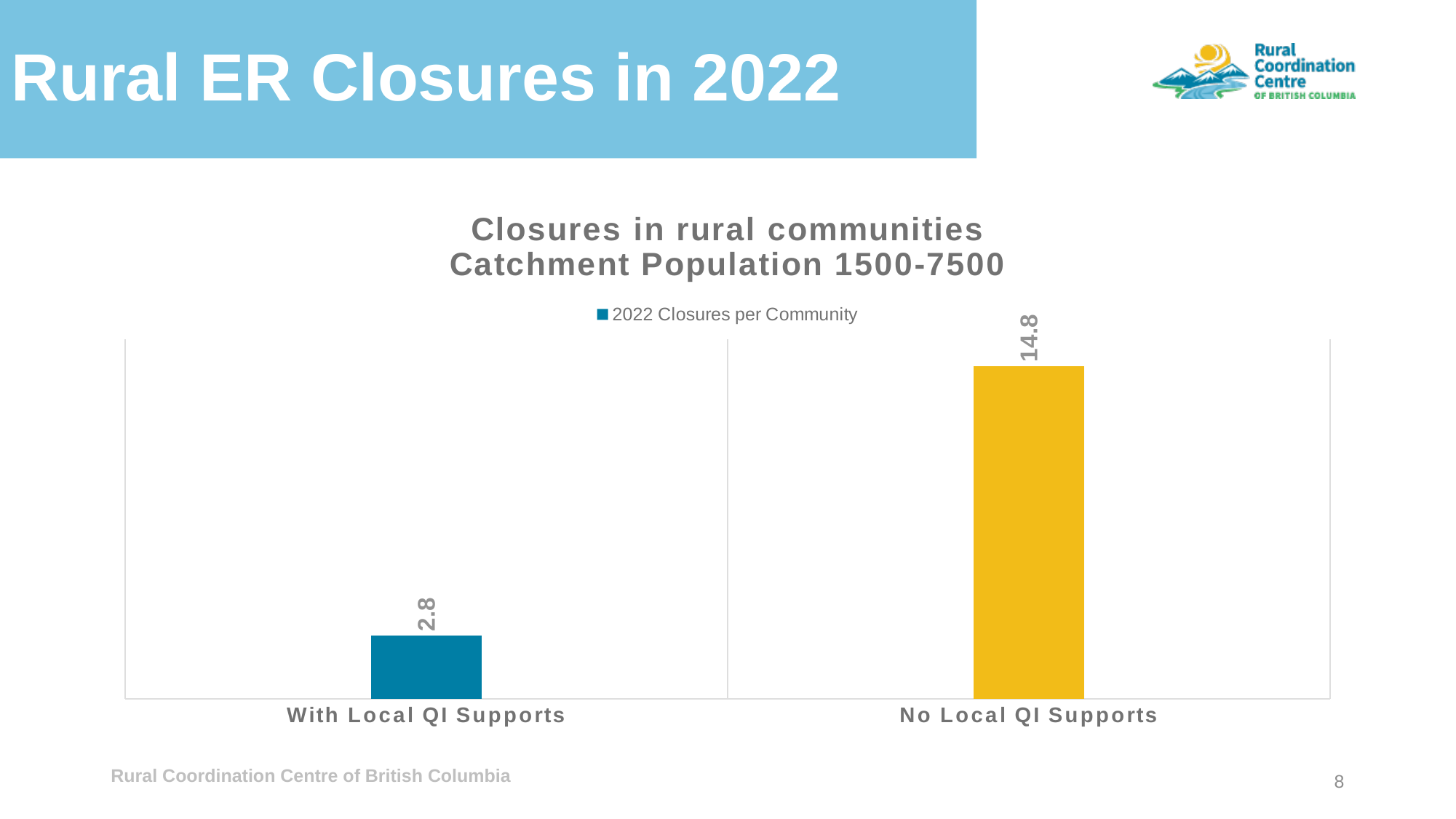

# Rural ER Closures in 2022

### Chart: Closures in rural communities Catchment Population 1500-7500

| Category | 2022 Closures per Community |
|---|---|
| With Local QI Supports | 2.8 |
| No Local QI Supports | 14.8 |
Rural Coordination Centre of British Columbia
8